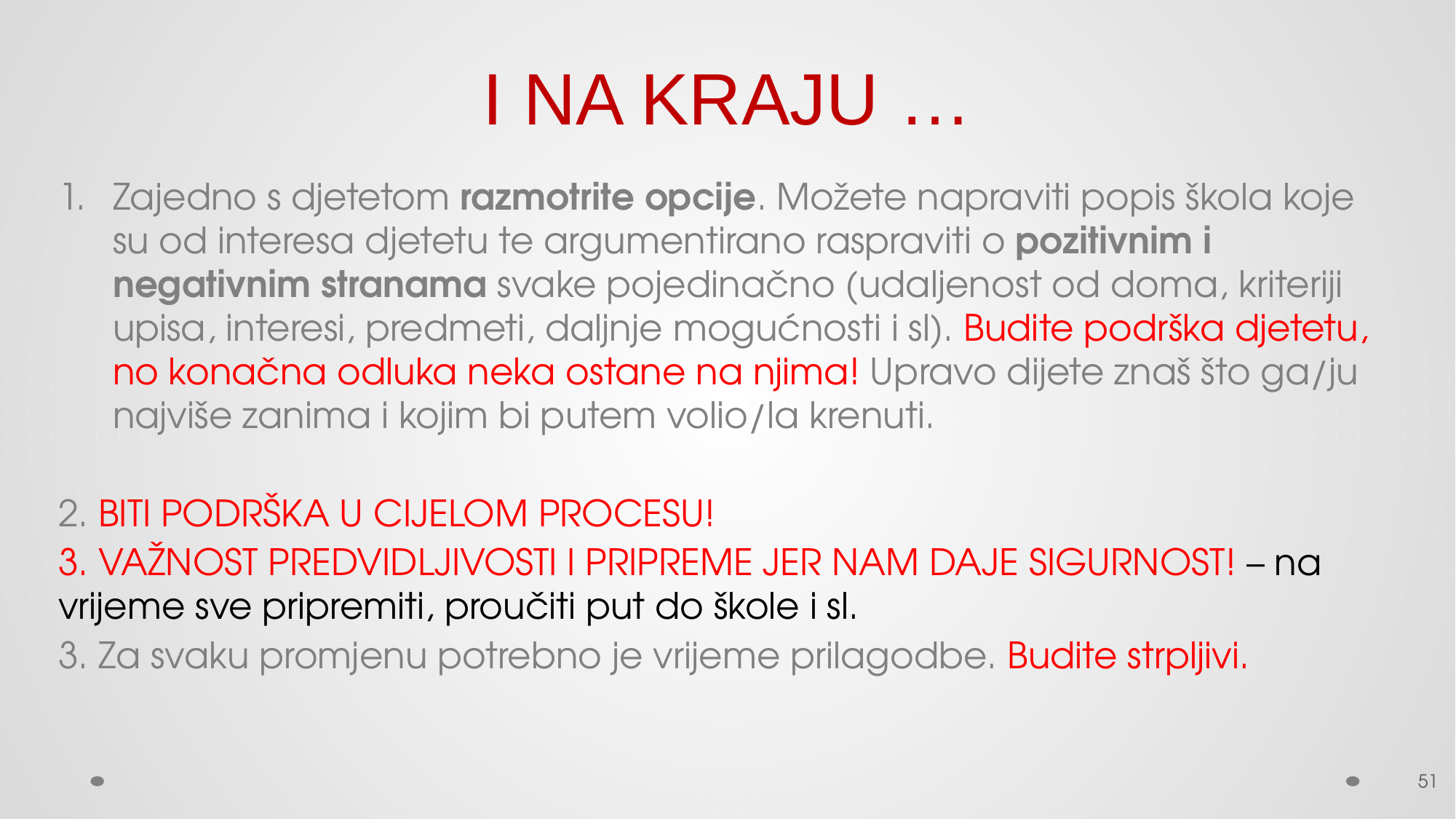

# I NA KRAJU …
Zajedno s djetetom razmotrite opcije. Možete napraviti popis škola koje su od interesa djetetu te argumentirano raspraviti o pozitivnim i negativnim stranama svake pojedinačno (udaljenost od doma, kriteriji upisa, interesi, predmeti, daljnje mogućnosti i sl). Budite podrška djetetu, no konačna odluka neka ostane na njima! Upravo dijete znaš što ga/ju najviše zanima i kojim bi putem volio/la krenuti.

2. BITI PODRŠKA U CIJELOM PROCESU!
3. VAŽNOST PREDVIDLJIVOSTI I PRIPREME JER NAM DAJE SIGURNOST! – na vrijeme sve pripremiti, proučiti put do škole i sl.
3. Za svaku promjenu potrebno je vrijeme prilagodbe. Budite strpljivi.

51